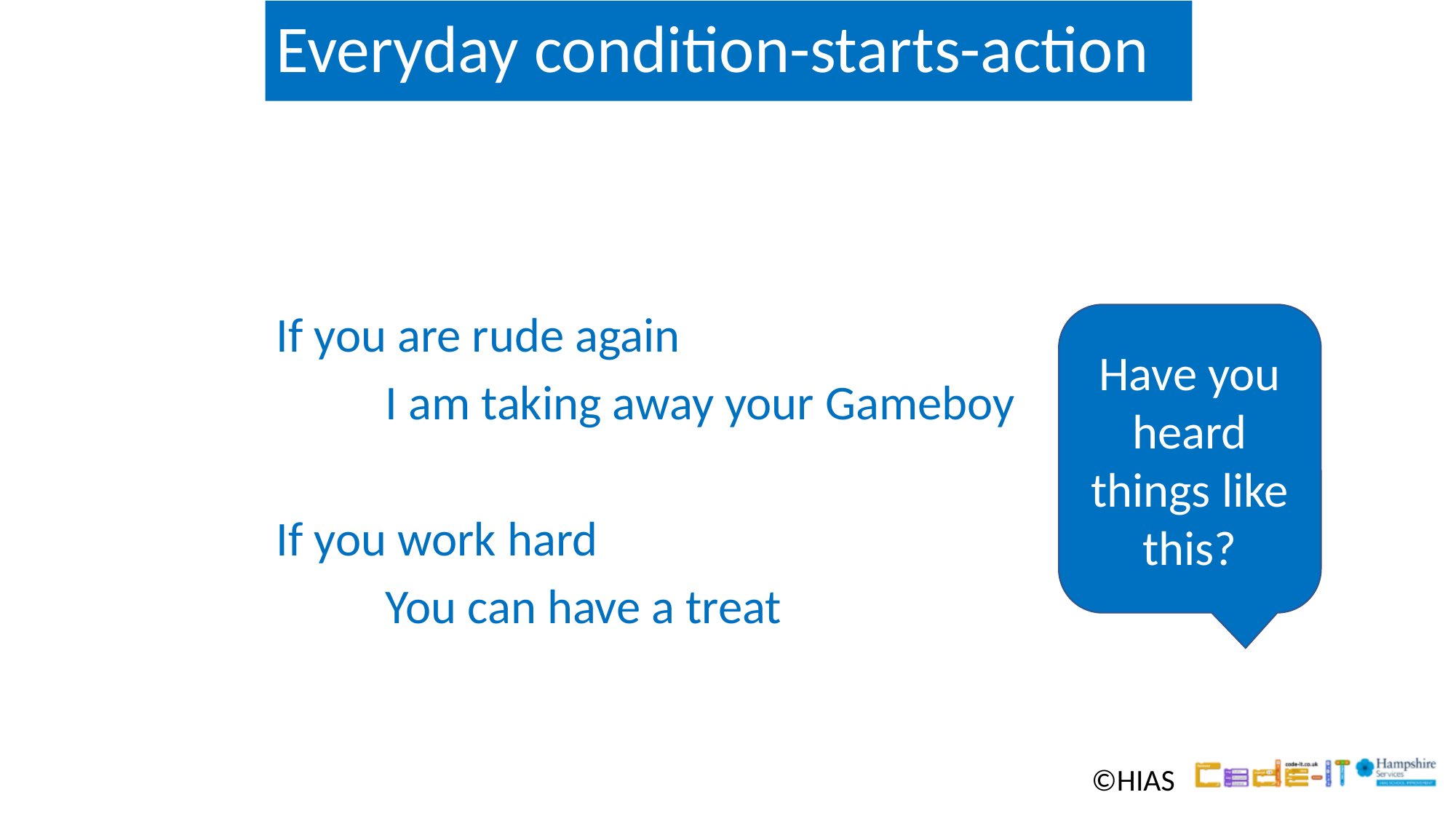

# Everyday condition-starts-action
If you are rude again
	I am taking away your Gameboy

Have you heard things like this?
If you work hard
	You can have a treat